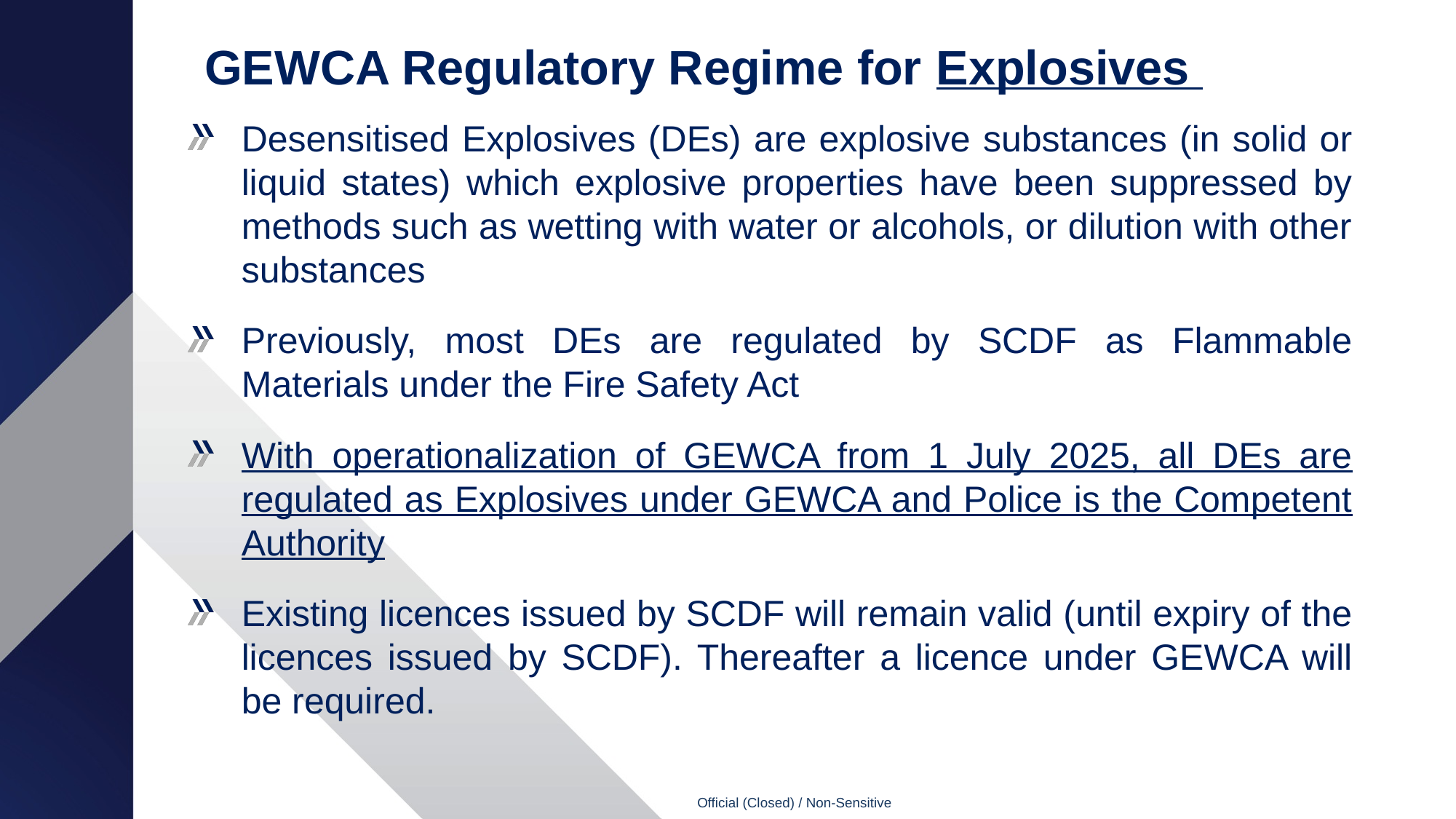

# GEWCA Regulatory Regime for Explosives
Desensitised Explosives (DEs) are explosive substances (in solid or liquid states) which explosive properties have been suppressed by methods such as wetting with water or alcohols, or dilution with other substances
Previously, most DEs are regulated by SCDF as Flammable Materials under the Fire Safety Act
With operationalization of GEWCA from 1 July 2025, all DEs are regulated as Explosives under GEWCA and Police is the Competent Authority
Existing licences issued by SCDF will remain valid (until expiry of the licences issued by SCDF). Thereafter a licence under GEWCA will be required.

Official (Closed) / Non-Sensitive